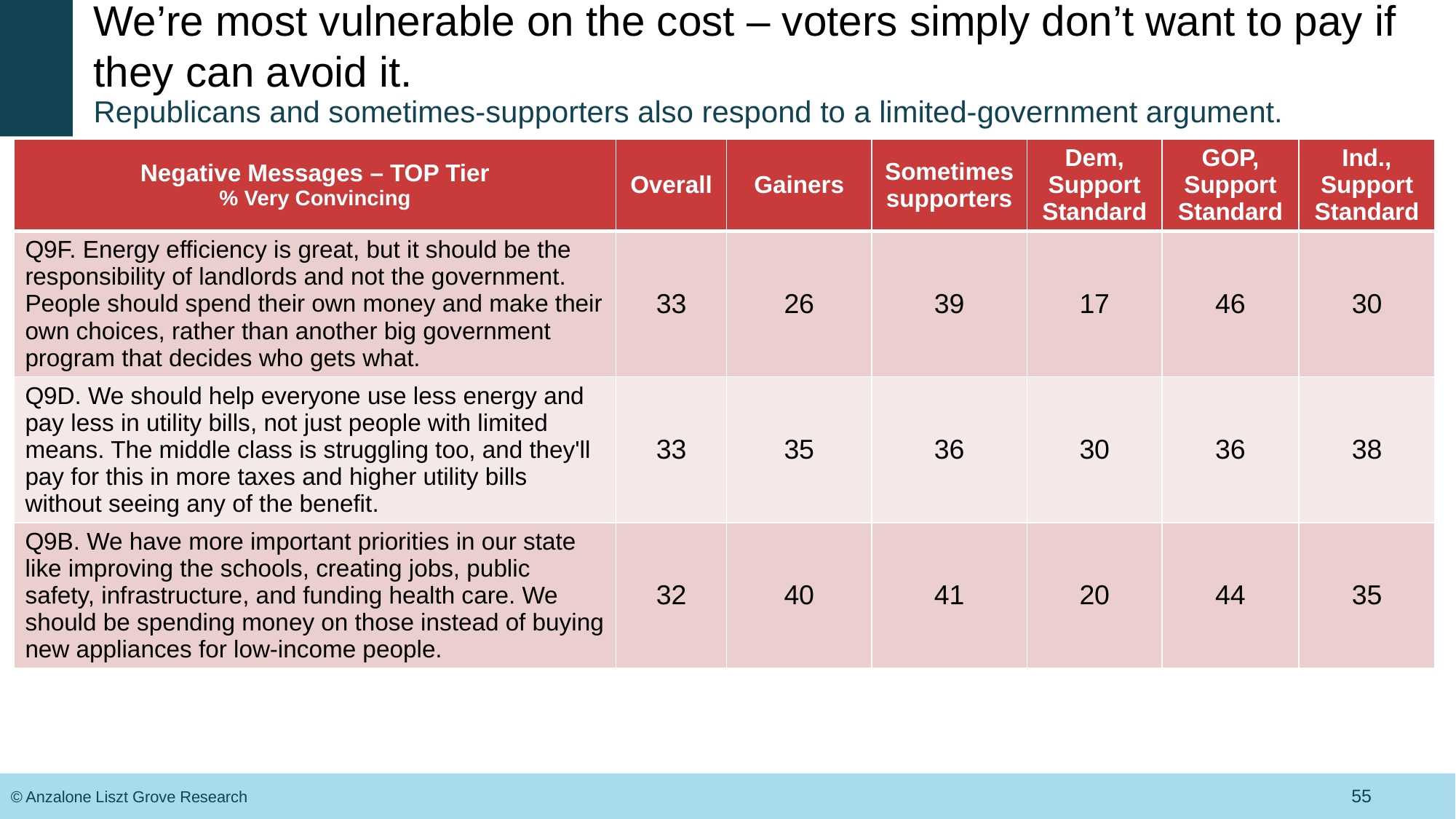

# We’re most vulnerable on the cost – voters simply don’t want to pay if they can avoid it.
Republicans and sometimes-supporters also respond to a limited-government argument.

| Negative Messages – TOP Tier % Very Convincing | Overall | Gainers | Sometimes supporters | Dem, Support Standard | GOP, Support Standard | Ind., Support Standard |
| --- | --- | --- | --- | --- | --- | --- |
| Q9F. Energy efficiency is great, but it should be the responsibility of landlords and not the government. People should spend their own money and make their own choices, rather than another big government program that decides who gets what. | 33 | 26 | 39 | 17 | 46 | 30 |
| Q9D. We should help everyone use less energy and pay less in utility bills, not just people with limited means. The middle class is struggling too, and they'll pay for this in more taxes and higher utility bills without seeing any of the benefit. | 33 | 35 | 36 | 30 | 36 | 38 |
| Q9B. We have more important priorities in our state like improving the schools, creating jobs, public safety, infrastructure, and funding health care. We should be spending money on those instead of buying new appliances for low-income people. | 32 | 40 | 41 | 20 | 44 | 35 |
55
© Anzalone Liszt Grove Research